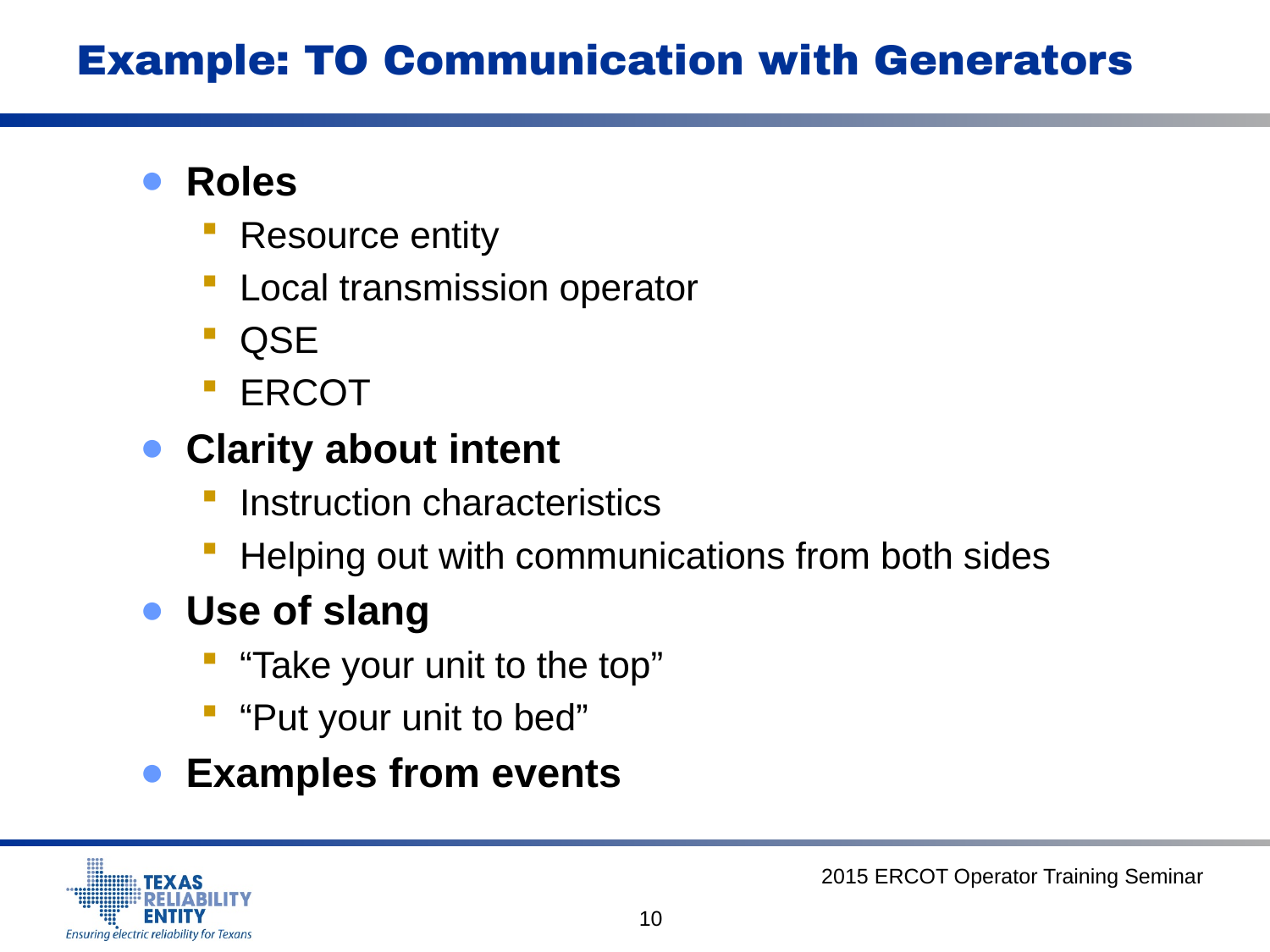

# Example: TO Communication with Generators
Roles
Resource entity
Local transmission operator
QSE
ERCOT
Clarity about intent
Instruction characteristics
Helping out with communications from both sides
Use of slang
“Take your unit to the top”
“Put your unit to bed”
Examples from events
2015 ERCOT Operator Training Seminar